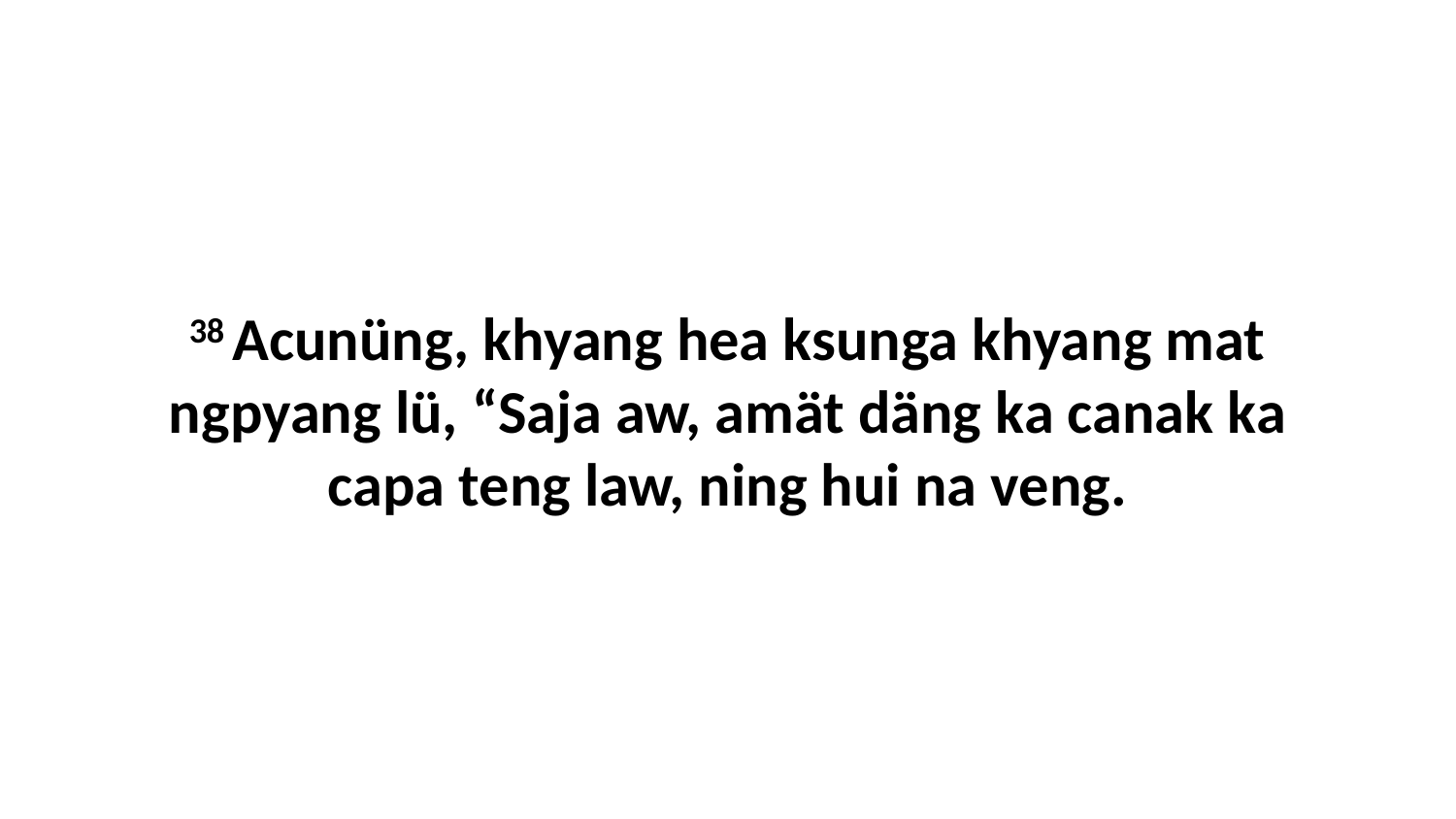

38 Acunüng, khyang hea ksunga khyang mat ngpyang lü, “Saja aw, amät däng ka canak ka capa teng law, ning hui na veng.